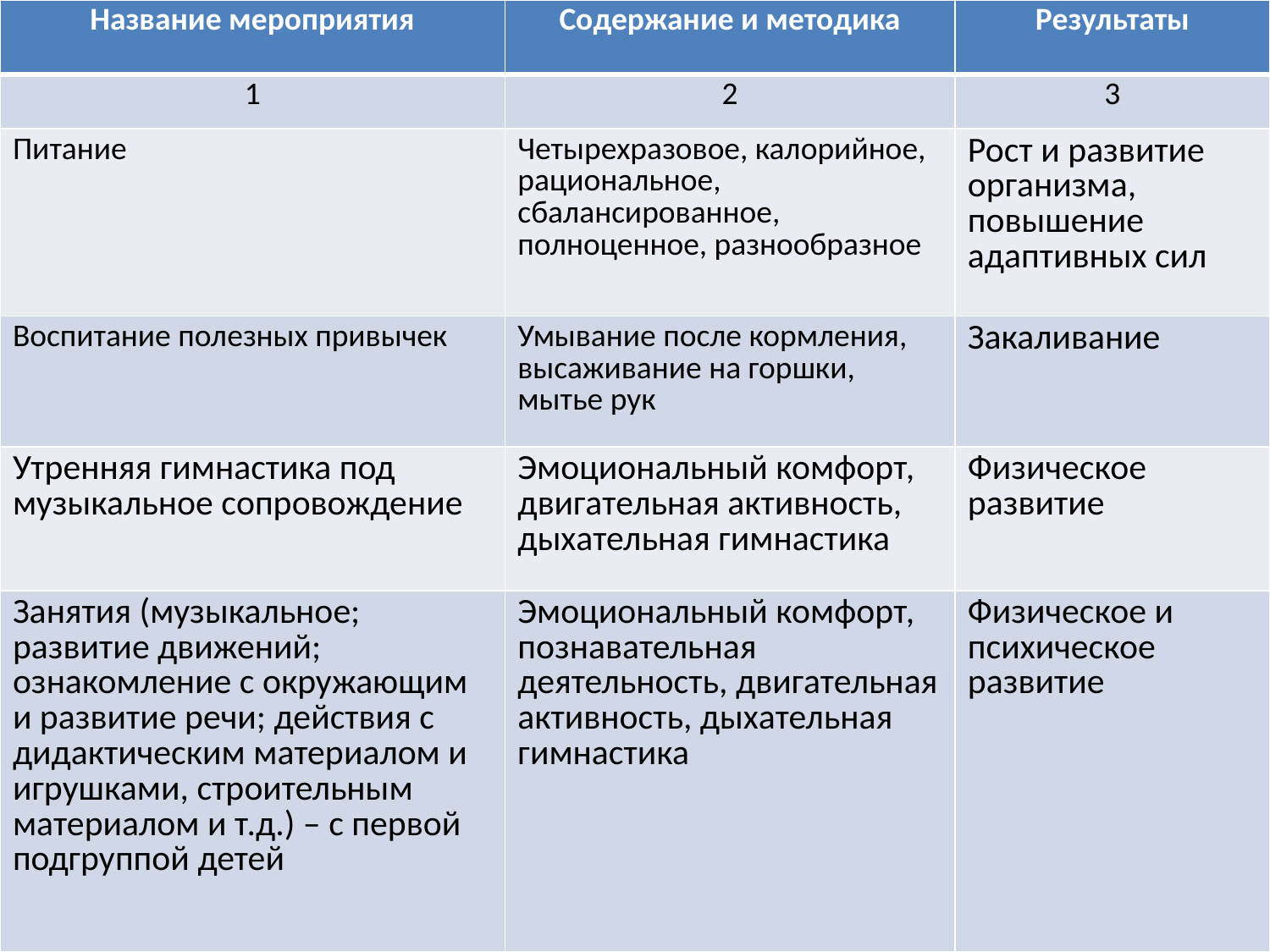

| Название мероприятия | Содержание и методика | Результаты |
| --- | --- | --- |
| 1 | 2 | 3 |
| Питание | Четырехразовое, калорийное, рациональное, сбалансированное, полноценное, разнообразное | Рост и развитие организма, повышение адаптивных сил |
| Воспитание полезных привычек | Умывание после кормления, высаживание на горшки, мытье рук | Закаливание |
| Утренняя гимнастика под музыкальное сопровождение | Эмоциональный комфорт, двигательная активность, дыхательная гимнастика | Физическое развитие |
| Занятия (музыкальное; развитие движений; ознакомление с окружающим и развитие речи; действия с дидактическим материалом и игрушками, строительным материалом и т.д.) – с первой подгруппой детей | Эмоциональный комфорт, познавательная деятельность, двигательная активность, дыхательная гимнастика | Физическое и психическое развитие |